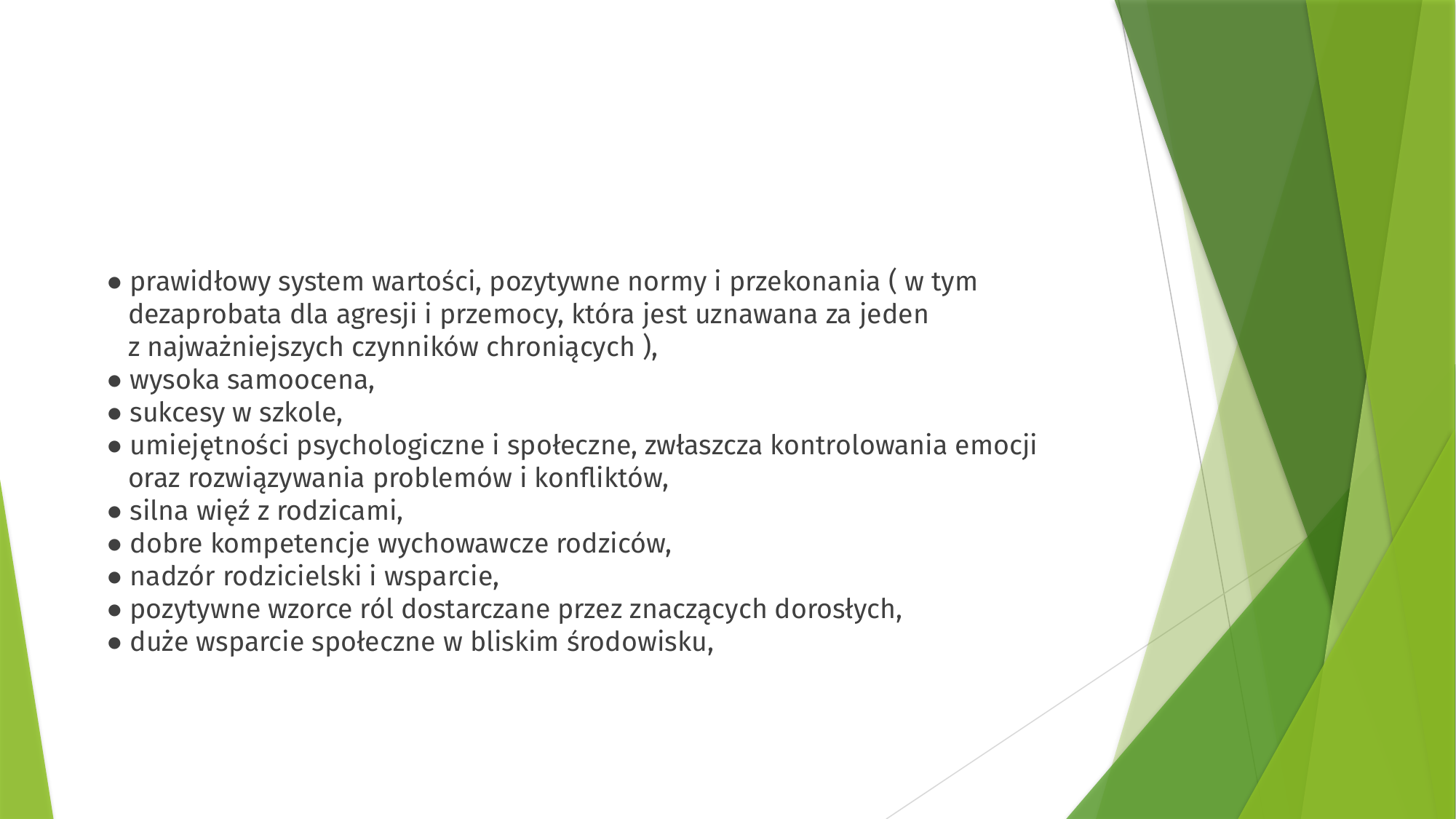

#
  ● prawidłowy system wartości, pozytywne normy i przekonania ( w tym
     dezaprobata dla agresji i przemocy, która jest uznawana za jeden
     z najważniejszych czynników chroniących ),
  ● wysoka samoocena,
  ● sukcesy w szkole,
  ● umiejętności psychologiczne i społeczne, zwłaszcza kontrolowania emocji
     oraz rozwiązywania problemów i konfliktów,
  ● silna więź z rodzicami,
  ● dobre kompetencje wychowawcze rodziców,
  ● nadzór rodzicielski i wsparcie,
  ● pozytywne wzorce ról dostarczane przez znaczących dorosłych,
  ● duże wsparcie społeczne w bliskim środowisku,